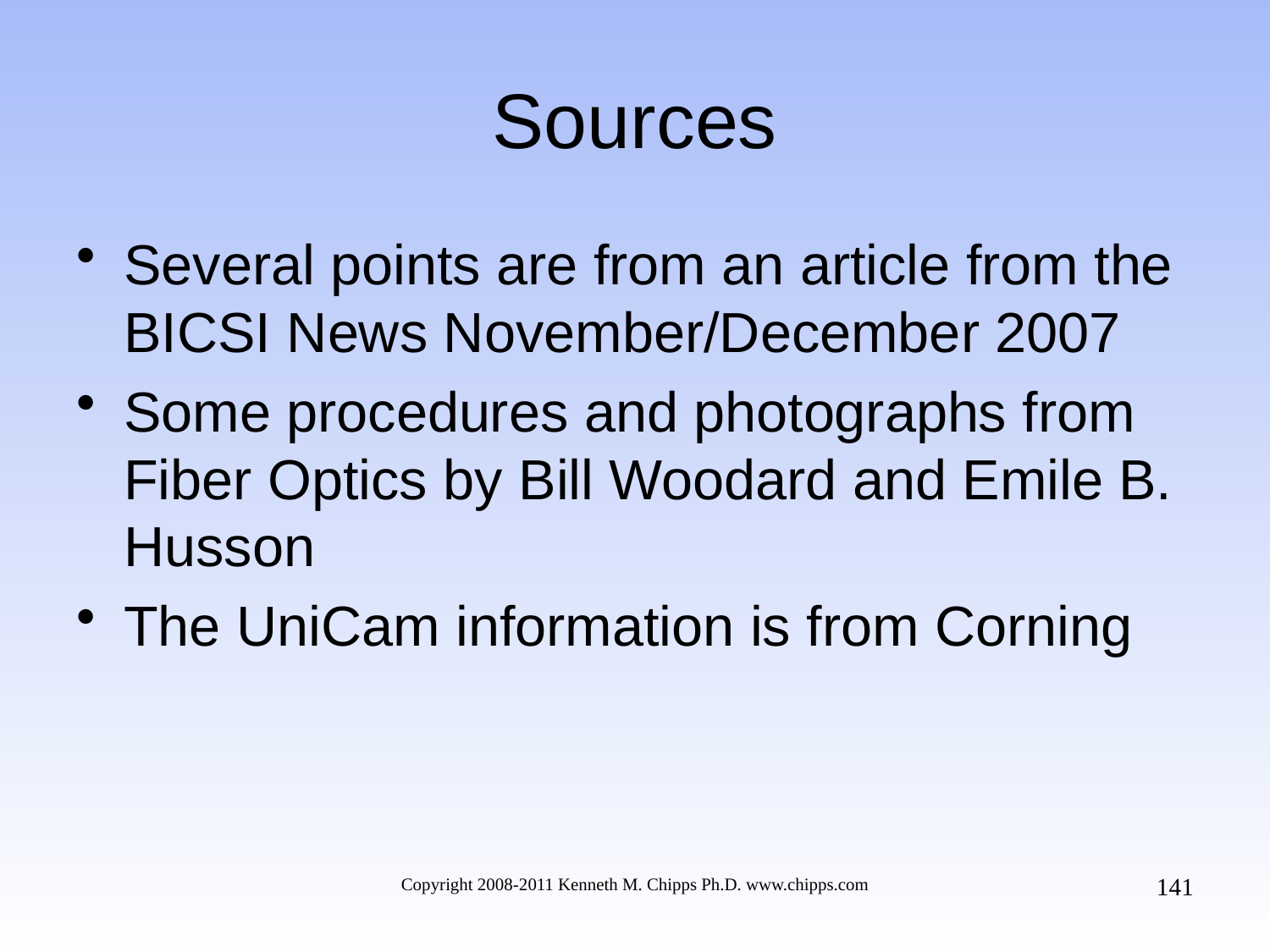

# Sources
Several points are from an article from the BICSI News November/December 2007
Some procedures and photographs from Fiber Optics by Bill Woodard and Emile B. Husson
The UniCam information is from Corning
141
Copyright 2008-2011 Kenneth M. Chipps Ph.D. www.chipps.com